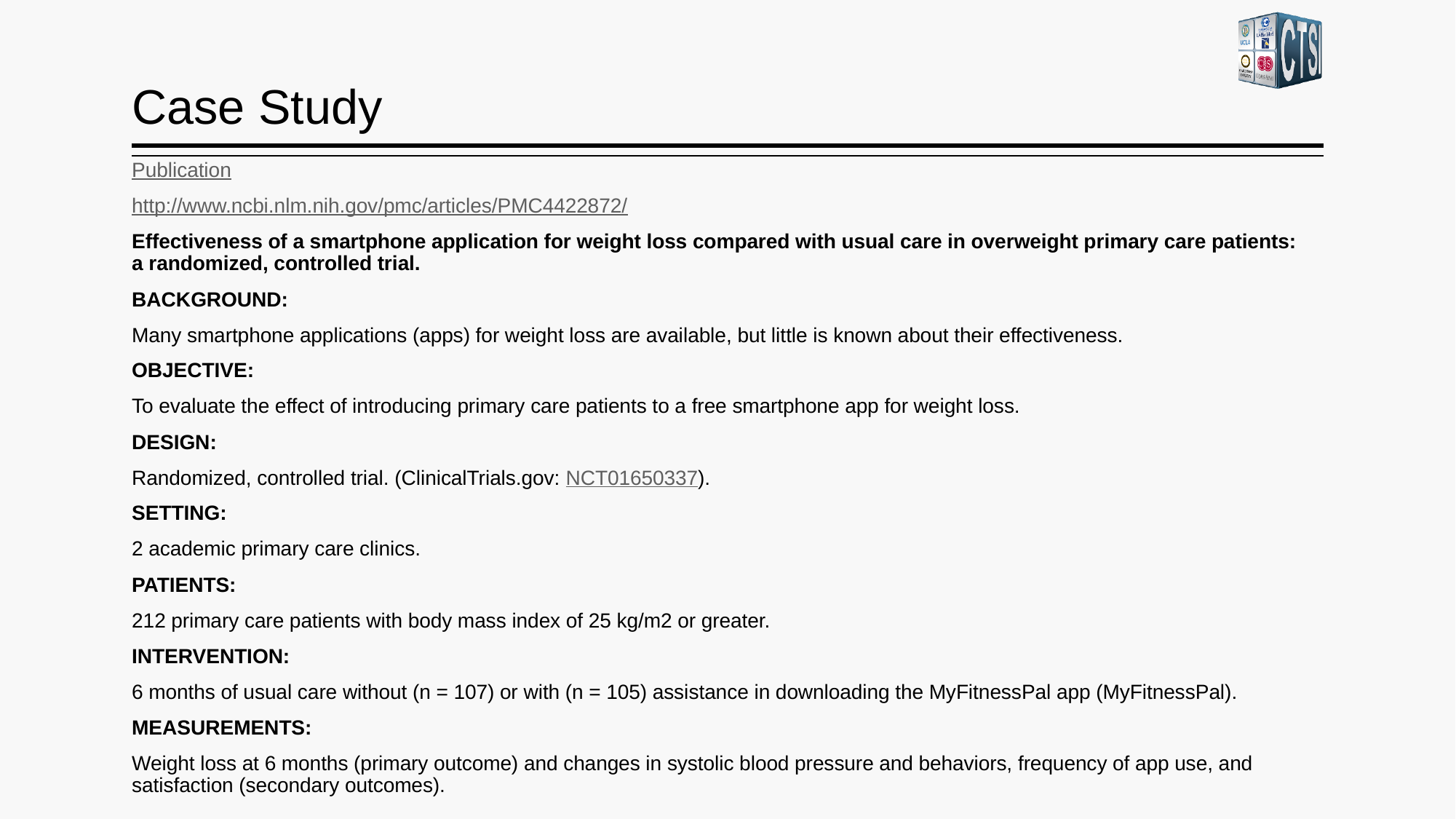

# Case Study
Publication
http://www.ncbi.nlm.nih.gov/pmc/articles/PMC4422872/
Effectiveness of a smartphone application for weight loss compared with usual care in overweight primary care patients: a randomized, controlled trial.
BACKGROUND:
Many smartphone applications (apps) for weight loss are available, but little is known about their effectiveness.
OBJECTIVE:
To evaluate the effect of introducing primary care patients to a free smartphone app for weight loss.
DESIGN:
Randomized, controlled trial. (ClinicalTrials.gov: NCT01650337).
SETTING:
2 academic primary care clinics.
PATIENTS:
212 primary care patients with body mass index of 25 kg/m2 or greater.
INTERVENTION:
6 months of usual care without (n = 107) or with (n = 105) assistance in downloading the MyFitnessPal app (MyFitnessPal).
MEASUREMENTS:
Weight loss at 6 months (primary outcome) and changes in systolic blood pressure and behaviors, frequency of app use, and satisfaction (secondary outcomes).